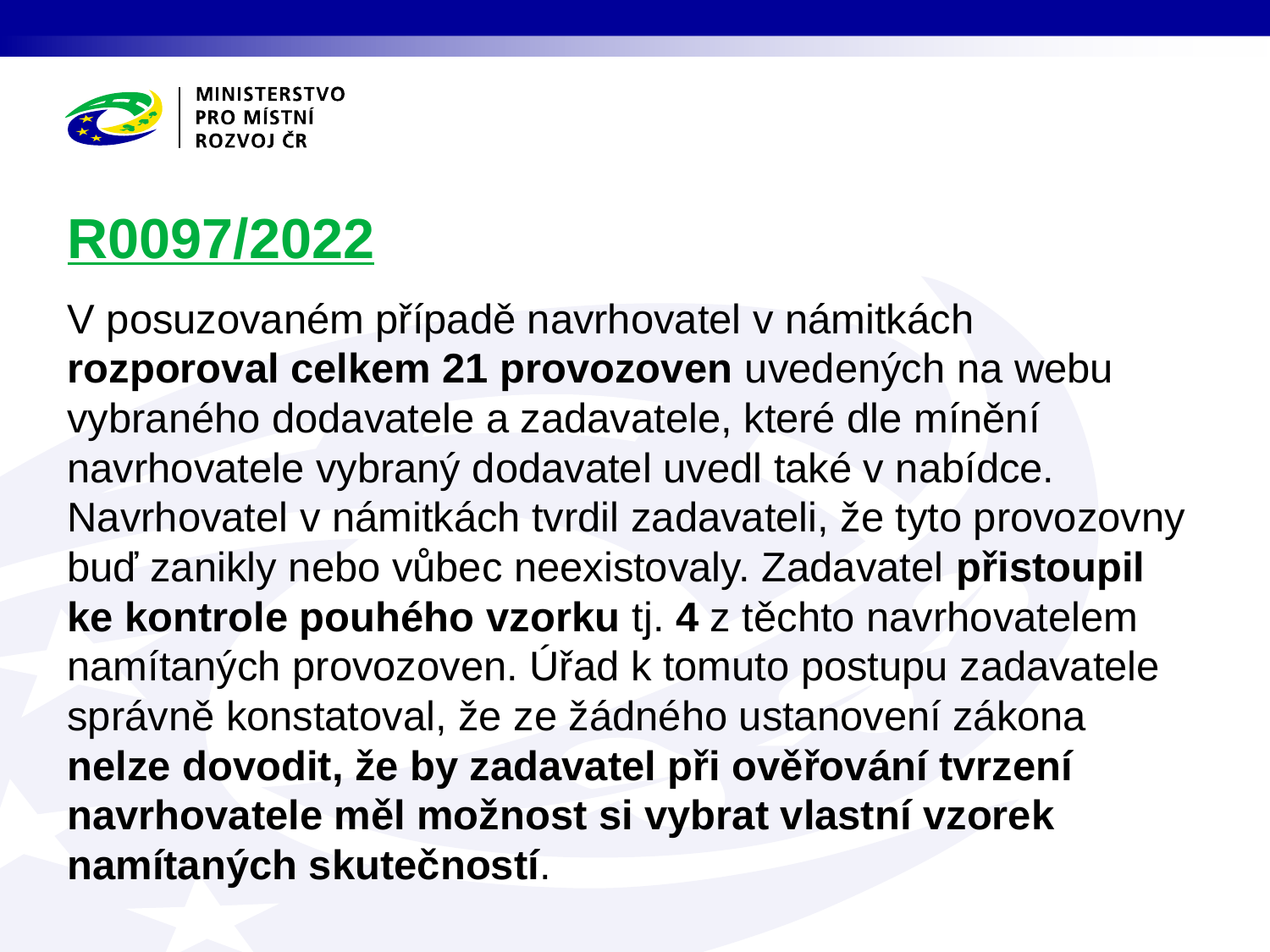

# R0097/2022
V posuzovaném případě navrhovatel v námitkách rozporoval celkem 21 provozoven uvedených na webu vybraného dodavatele a zadavatele, které dle mínění navrhovatele vybraný dodavatel uvedl také v nabídce. Navrhovatel v námitkách tvrdil zadavateli, že tyto provozovny buď zanikly nebo vůbec neexistovaly. Zadavatel přistoupil ke kontrole pouhého vzorku tj. 4 z těchto navrhovatelem namítaných provozoven. Úřad k tomuto postupu zadavatele správně konstatoval, že ze žádného ustanovení zákona nelze dovodit, že by zadavatel při ověřování tvrzení navrhovatele měl možnost si vybrat vlastní vzorek namítaných skutečností.